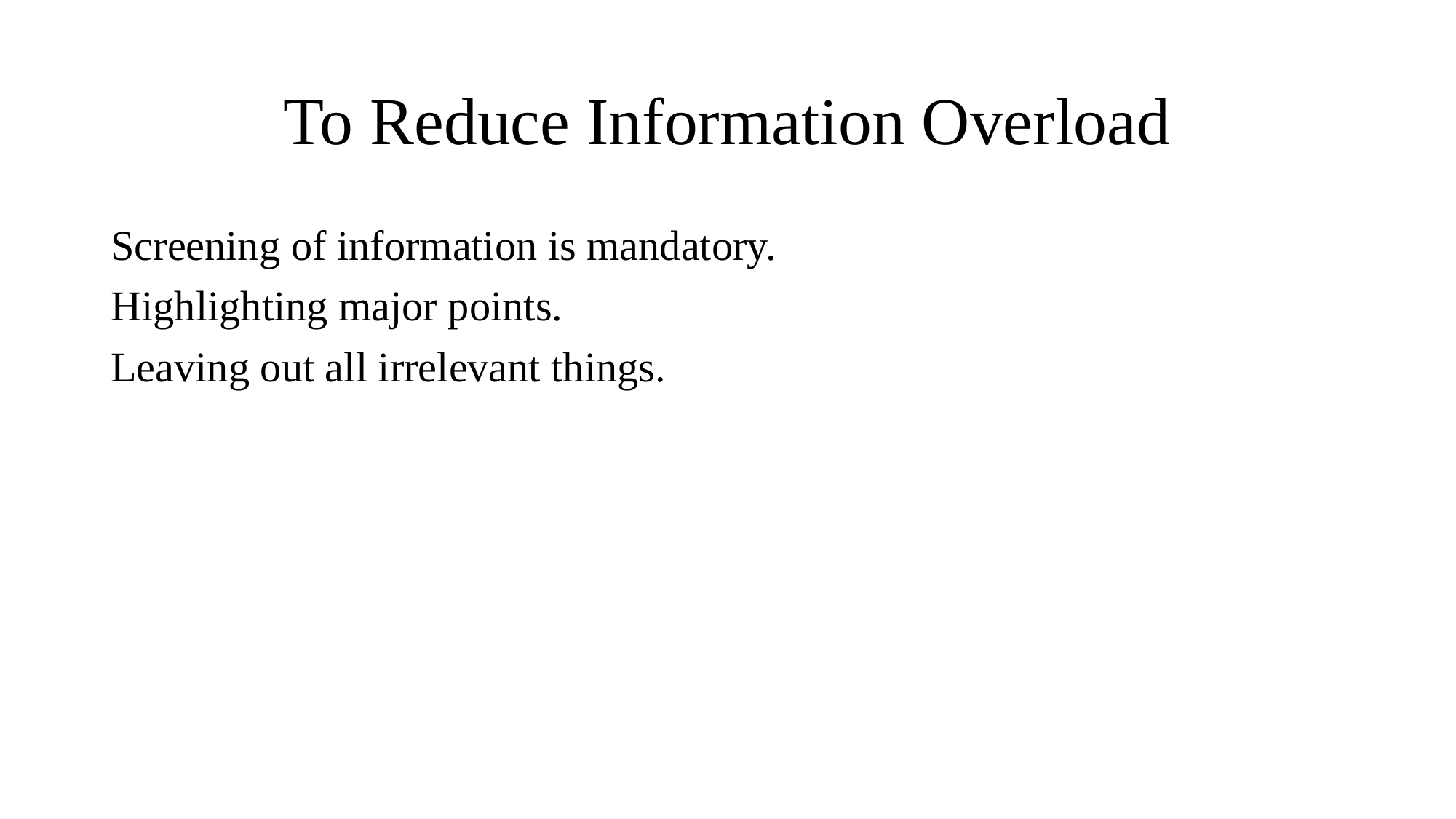

# To Reduce Information Overload
Screening of information is mandatory.
Highlighting major points.
Leaving out all irrelevant things.